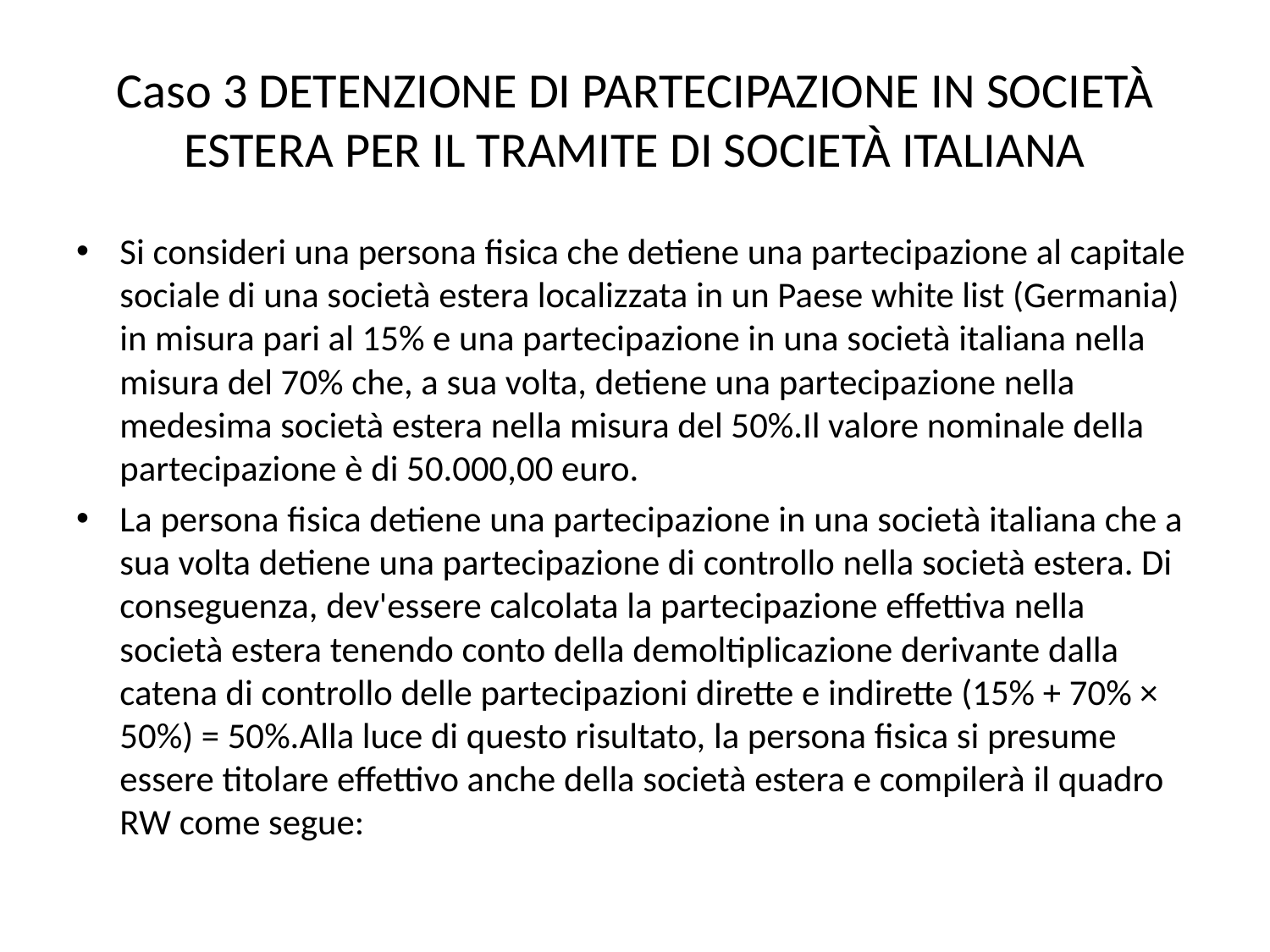

# Caso 3 DETENZIONE DI PARTECIPAZIONE IN SOCIETÀ ESTERA PER IL TRAMITE DI SOCIETÀ ITALIANA
Si consideri una persona fisica che detiene una partecipazione al capitale sociale di una società estera localizzata in un Paese white list (Germania) in misura pari al 15% e una partecipazione in una società italiana nella misura del 70% che, a sua volta, detiene una partecipazione nella medesima società estera nella misura del 50%.Il valore nominale della partecipazione è di 50.000,00 euro.
La persona fisica detiene una partecipazione in una società italiana che a sua volta detiene una partecipazione di controllo nella società estera. Di conseguenza, dev'essere calcolata la partecipazione effettiva nella società estera tenendo conto della demoltiplicazione derivante dalla catena di controllo delle partecipazioni dirette e indirette (15% + 70% × 50%) = 50%.Alla luce di questo risultato, la persona fisica si presume essere titolare effettivo anche della società estera e compilerà il quadro RW come segue: